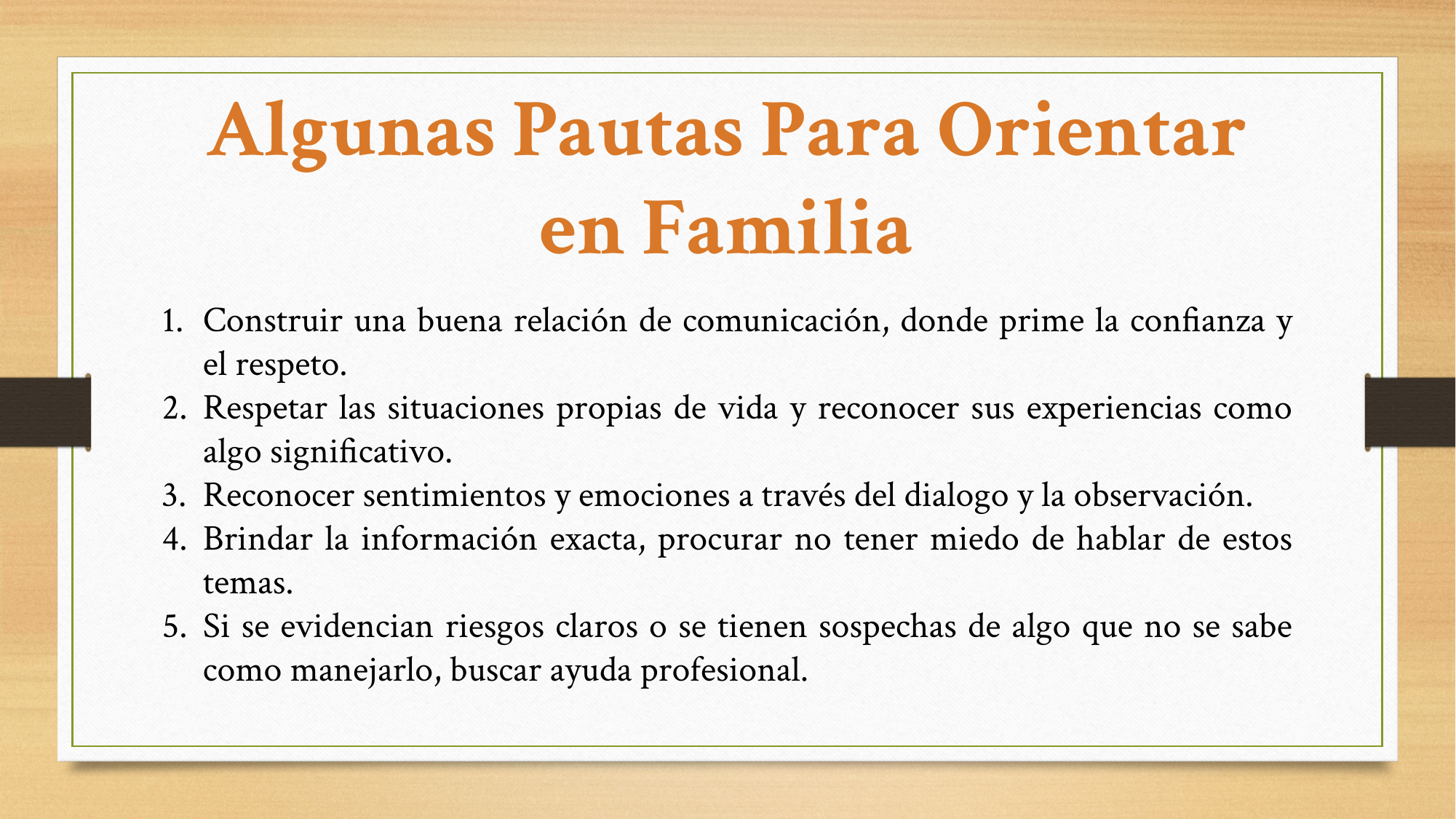

Algunas Pautas Para Orientar en Familia
Construir una buena relación de comunicación, donde prime la confianza y el respeto.
Respetar las situaciones propias de vida y reconocer sus experiencias como algo significativo.
Reconocer sentimientos y emociones a través del dialogo y la observación.
Brindar la información exacta, procurar no tener miedo de hablar de estos temas.
Si se evidencian riesgos claros o se tienen sospechas de algo que no se sabe como manejarlo, buscar ayuda profesional.